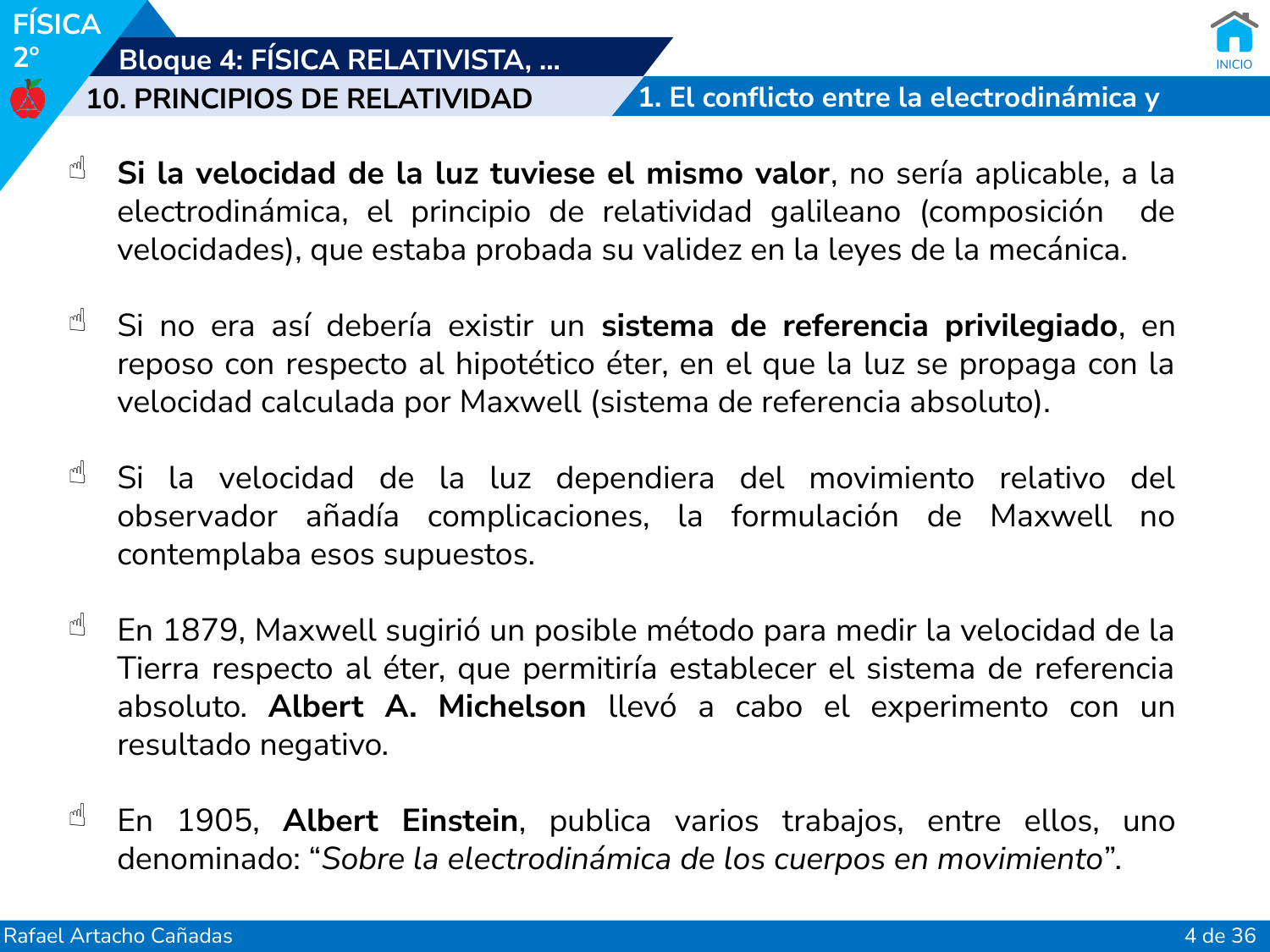

1. El conflicto entre la electrodinámica y Newton
Si la velocidad de la luz tuviese el mismo valor, no sería aplicable, a la electrodinámica, el principio de relatividad galileano (composición  de velocidades), que estaba probada su validez en la leyes de la mecánica.

Si no era así debería existir un sistema de referencia privilegiado, en reposo con respecto al hipotético éter, en el que la luz se propaga con la velocidad calculada por Maxwell (sistema de referencia absoluto).

Si la velocidad de la luz dependiera del movimiento relativo del observador añadía complicaciones, la formulación de Maxwell no contemplaba esos supuestos.

En 1879, Maxwell sugirió un posible método para medir la velocidad de la Tierra respecto al éter, que permitiría establecer el sistema de referencia absoluto. Albert A. Michelson llevó a cabo el experimento con un resultado negativo.

En 1905, Albert Einstein, publica varios trabajos, entre ellos, uno denominado: “Sobre la electrodinámica de los cuerpos en movimiento”.